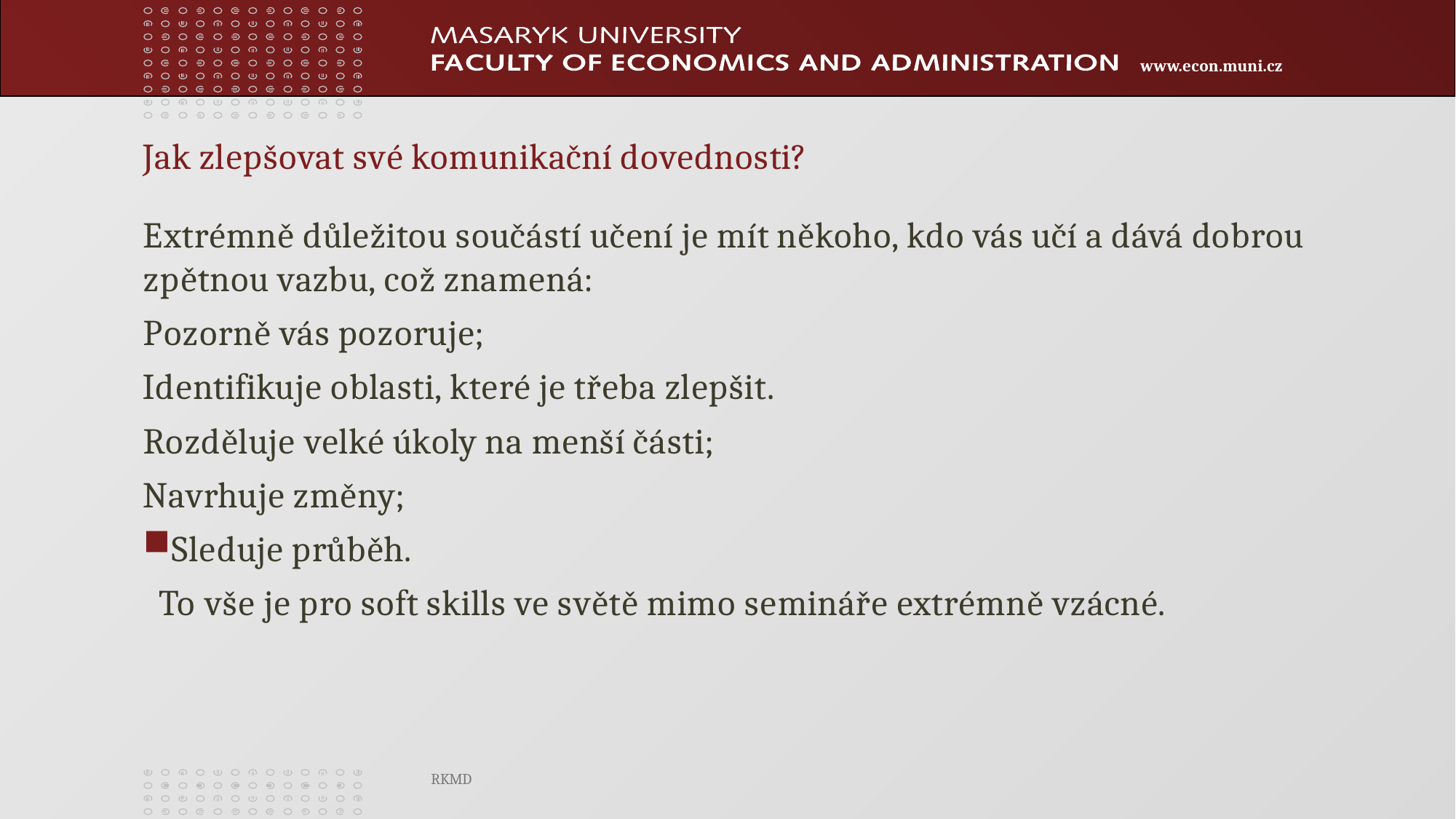

Jak zlepšovat své komunikační dovednosti?
Extrémně důležitou součástí učení je mít někoho, kdo vás učí a dává dobrou zpětnou vazbu, což znamená:
Pozorně vás pozoruje;
Identifikuje oblasti, které je třeba zlepšit.
Rozděluje velké úkoly na menší části;
Navrhuje změny;
Sleduje průběh.
To vše je pro soft skills ve světě mimo semináře extrémně vzácné.

RKMD